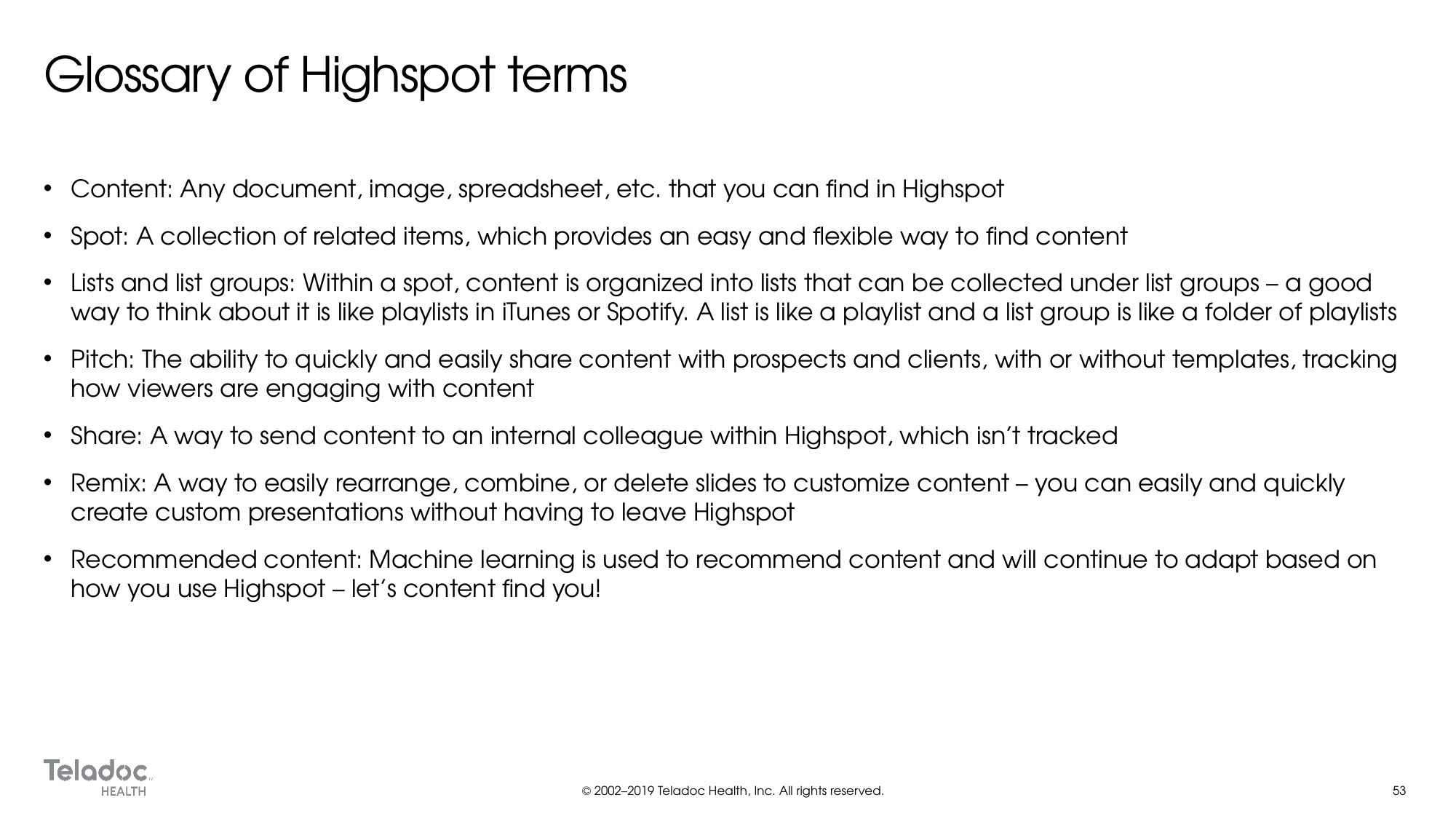

# Glossary of Highspot terms
Content: Any document, image, spreadsheet, etc. that you can find in Highspot
Spot: A collection of related items, which provides an easy and flexible way to find content
Lists and list groups: Within a spot, content is organized into lists that can be collected under list groups – a good way to think about it is like playlists in iTunes or Spotify. A list is like a playlist and a list group is like a folder of playlists
Pitch: The ability to quickly and easily share content with prospects and clients, with or without templates, tracking how viewers are engaging with content
Share: A way to send content to an internal colleague within Highspot, which isn’t tracked
Remix: A way to easily rearrange, combine, or delete slides to customize content – you can easily and quickly create custom presentations without having to leave Highspot
Recommended content: Machine learning is used to recommend content and will continue to adapt based on how you use Highspot – let’s content find you!